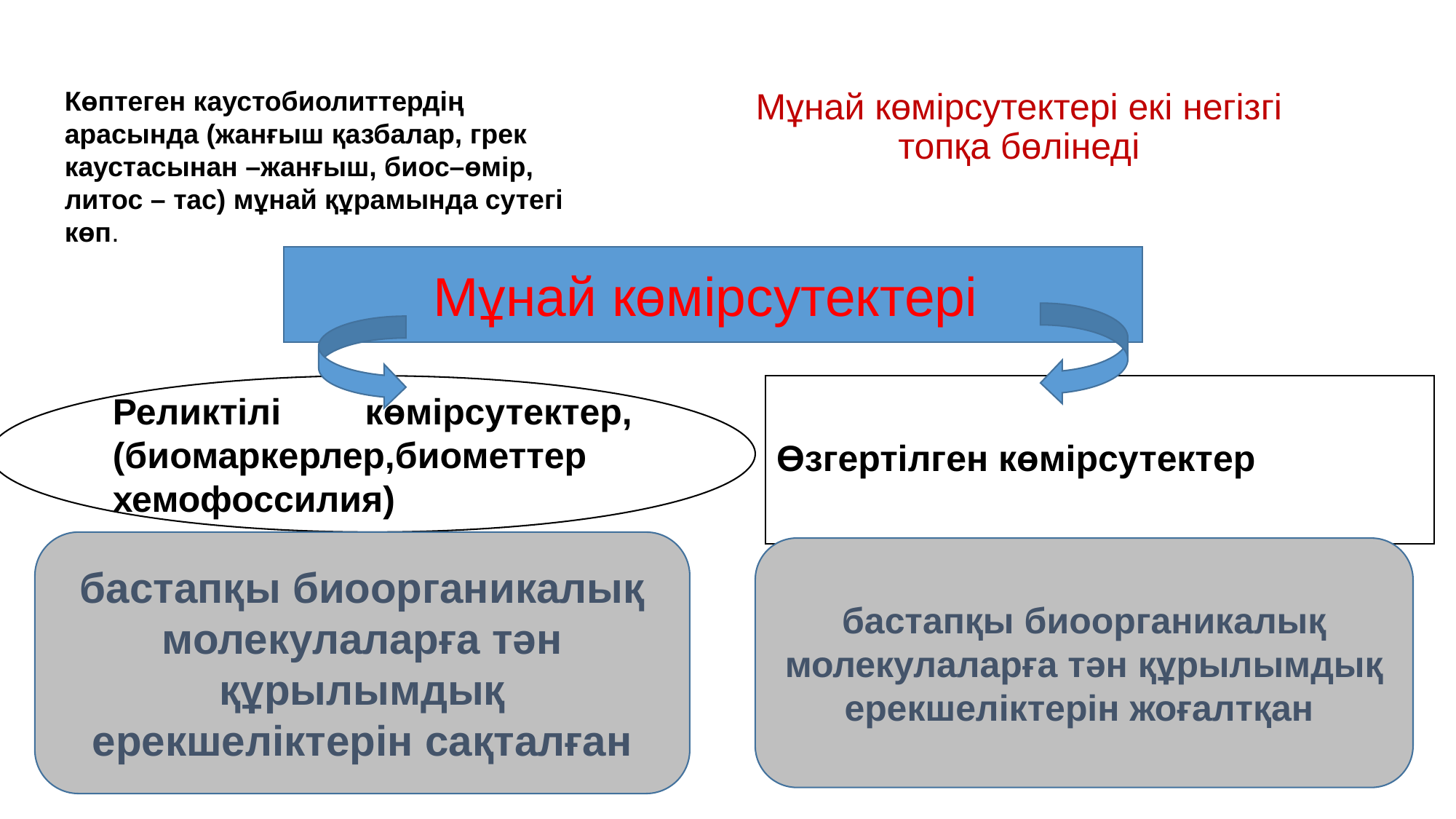

# Мұнай көмірсутектері екі негізгі топқа бөлінеді
Көптеген каустобиолиттердің арасында (жанғыш қазбалар, грек каустасынан –жанғыш, биос–өмір, литос – тас) мұнай құрамында сутегі көп.
Мұнай көмірсутектері

Реликтілі  көмірсутектер, (биомаркерлер,биометтер
хемофоссилия)
Өзгертілген көмірсутектер
бастапқы биоорганикалық молекулаларға тән құрылымдық ерекшеліктерін сақталған
бастапқы биоорганикалық молекулаларға тән құрылымдық ерекшеліктерін жоғалтқан